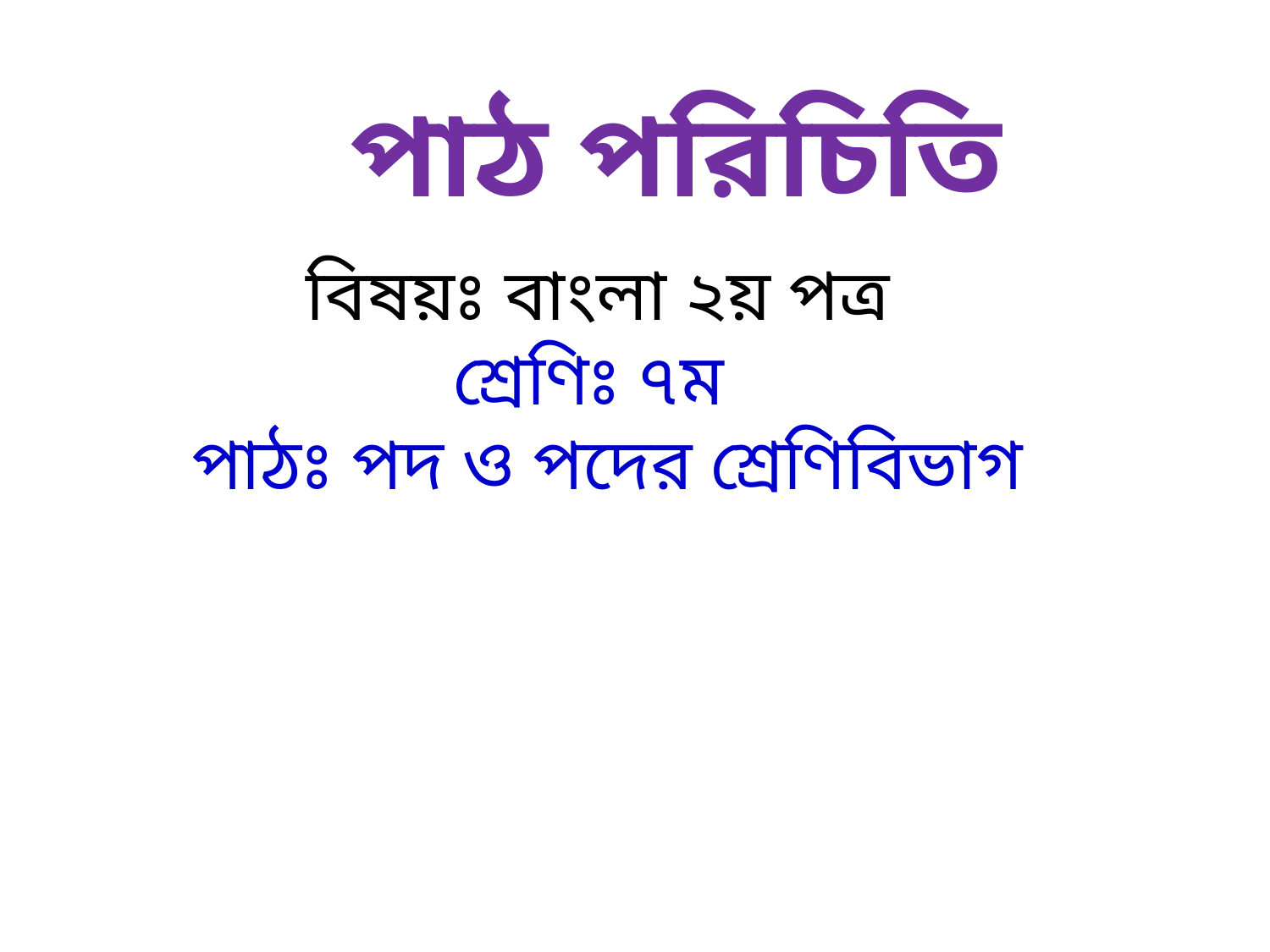

পাঠ পরিচিতি
বিষয়ঃ বাংলা ২য় পত্র
শ্রেণিঃ ৭ম
 পাঠঃ পদ ও পদের শ্রেণিবিভাগ